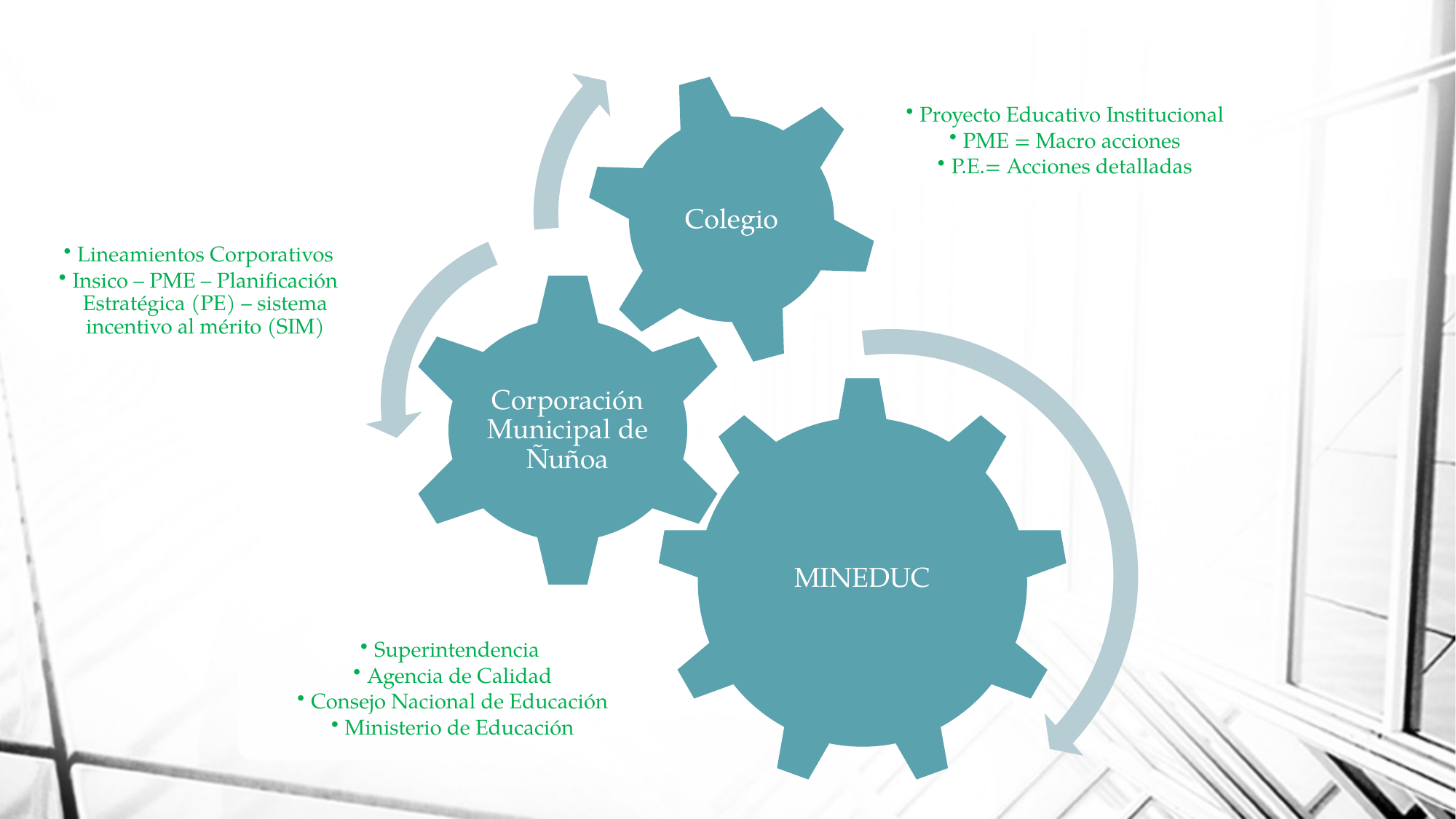

MINEDUC
Superintendencia
Agencia de Calidad
Consejo Nacional de Educación
Ministerio de Educación
Corporación Municipal de Ñuñoa
Lineamientos Corporativos
Insico – PME – Planificación Estratégica (PE) – sistema incentivo al mérito (SIM)
Colegio
Proyecto Educativo Institucional
PME = Macro acciones
P.E.= Acciones detalladas